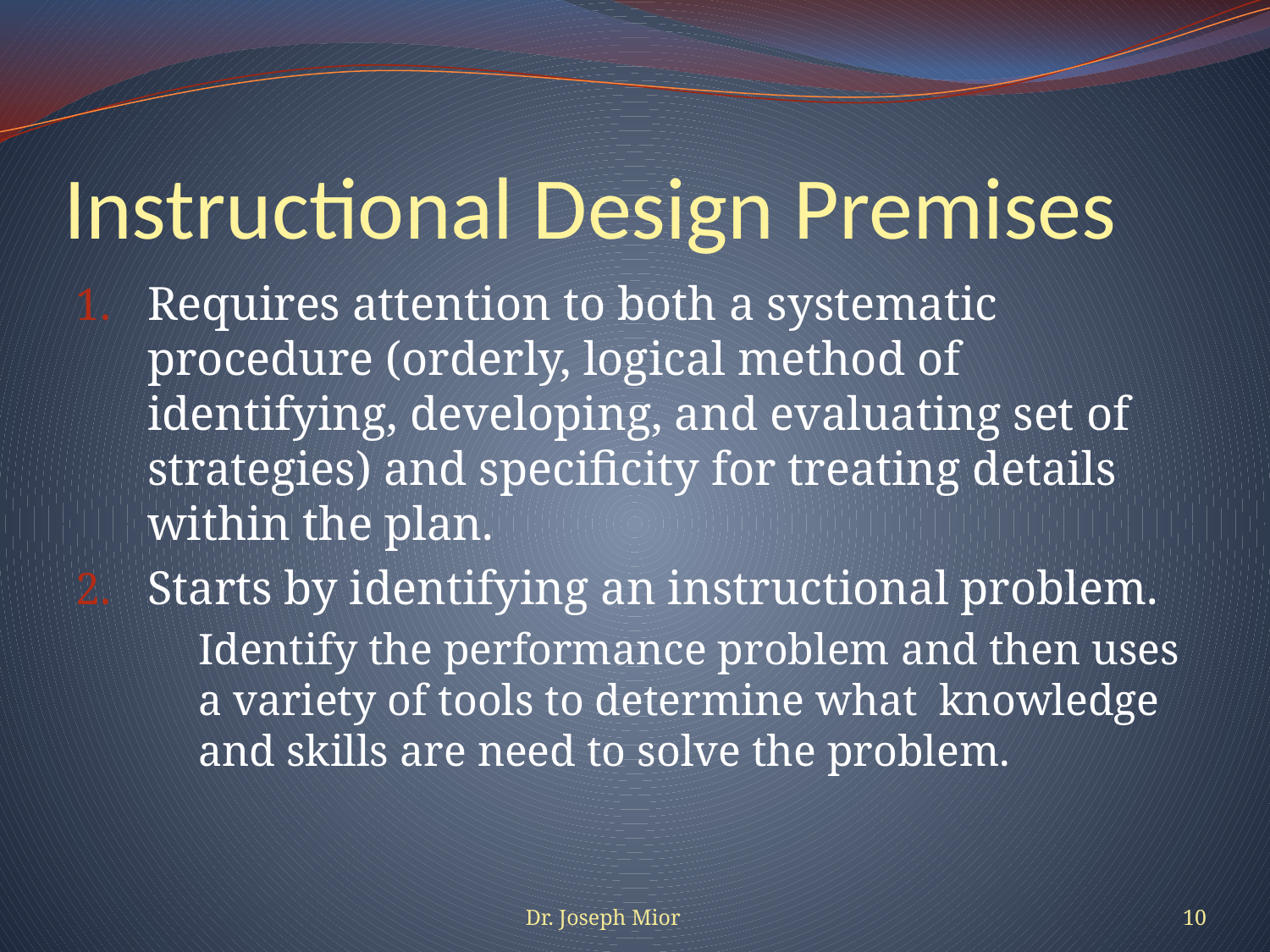

# Instructional Design Premises
Requires attention to both a systematic procedure (orderly, logical method of identifying, developing, and evaluating set of strategies) and specificity for treating details within the plan.
Starts by identifying an instructional problem.
	Identify the performance problem and then uses a variety of tools to determine what  knowledge and skills are need to solve the problem.
Dr. Joseph Mior
10